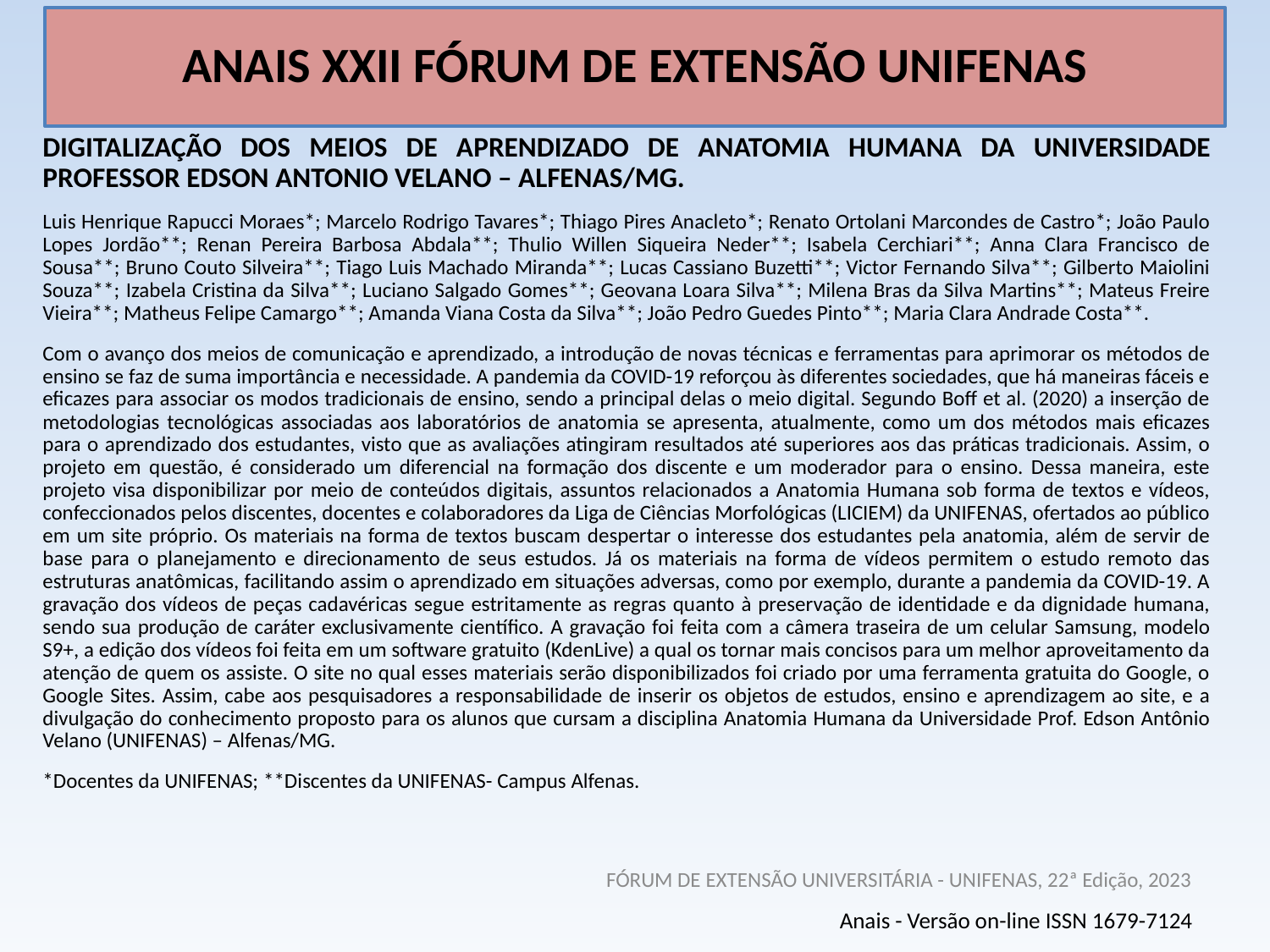

# ANAIS XXII FÓRUM DE EXTENSÃO UNIFENAS
DIGITALIZAÇÃO DOS MEIOS DE APRENDIZADO DE ANATOMIA HUMANA DA UNIVERSIDADE PROFESSOR EDSON ANTONIO VELANO – ALFENAS/MG.
Luis Henrique Rapucci Moraes*; Marcelo Rodrigo Tavares*; Thiago Pires Anacleto*; Renato Ortolani Marcondes de Castro*; João Paulo Lopes Jordão**; Renan Pereira Barbosa Abdala**; Thulio Willen Siqueira Neder**; Isabela Cerchiari**; Anna Clara Francisco de Sousa**; Bruno Couto Silveira**; Tiago Luis Machado Miranda**; Lucas Cassiano Buzetti**; Victor Fernando Silva**; Gilberto Maiolini Souza**; Izabela Cristina da Silva**; Luciano Salgado Gomes**; Geovana Loara Silva**; Milena Bras da Silva Martins**; Mateus Freire Vieira**; Matheus Felipe Camargo**; Amanda Viana Costa da Silva**; João Pedro Guedes Pinto**; Maria Clara Andrade Costa**.
Com o avanço dos meios de comunicação e aprendizado, a introdução de novas técnicas e ferramentas para aprimorar os métodos de ensino se faz de suma importância e necessidade. A pandemia da COVID-19 reforçou às diferentes sociedades, que há maneiras fáceis e eficazes para associar os modos tradicionais de ensino, sendo a principal delas o meio digital. Segundo Boff et al. (2020) a inserção de metodologias tecnológicas associadas aos laboratórios de anatomia se apresenta, atualmente, como um dos métodos mais eficazes para o aprendizado dos estudantes, visto que as avaliações atingiram resultados até superiores aos das práticas tradicionais. Assim, o projeto em questão, é considerado um diferencial na formação dos discente e um moderador para o ensino. Dessa maneira, este projeto visa disponibilizar por meio de conteúdos digitais, assuntos relacionados a Anatomia Humana sob forma de textos e vídeos, confeccionados pelos discentes, docentes e colaboradores da Liga de Ciências Morfológicas (LICIEM) da UNIFENAS, ofertados ao público em um site próprio. Os materiais na forma de textos buscam despertar o interesse dos estudantes pela anatomia, além de servir de base para o planejamento e direcionamento de seus estudos. Já os materiais na forma de vídeos permitem o estudo remoto das estruturas anatômicas, facilitando assim o aprendizado em situações adversas, como por exemplo, durante a pandemia da COVID-19. A gravação dos vídeos de peças cadavéricas segue estritamente as regras quanto à preservação de identidade e da dignidade humana, sendo sua produção de caráter exclusivamente científico. A gravação foi feita com a câmera traseira de um celular Samsung, modelo S9+, a edição dos vídeos foi feita em um software gratuito (KdenLive) a qual os tornar mais concisos para um melhor aproveitamento da atenção de quem os assiste. O site no qual esses materiais serão disponibilizados foi criado por uma ferramenta gratuita do Google, o Google Sites. Assim, cabe aos pesquisadores a responsabilidade de inserir os objetos de estudos, ensino e aprendizagem ao site, e a divulgação do conhecimento proposto para os alunos que cursam a disciplina Anatomia Humana da Universidade Prof. Edson Antônio Velano (UNIFENAS) – Alfenas/MG.
*Docentes da UNIFENAS; **Discentes da UNIFENAS- Campus Alfenas.

FÓRUM DE EXTENSÃO UNIVERSITÁRIA - UNIFENAS, 22ª Edição, 2023
Anais - Versão on-line ISSN 1679-7124